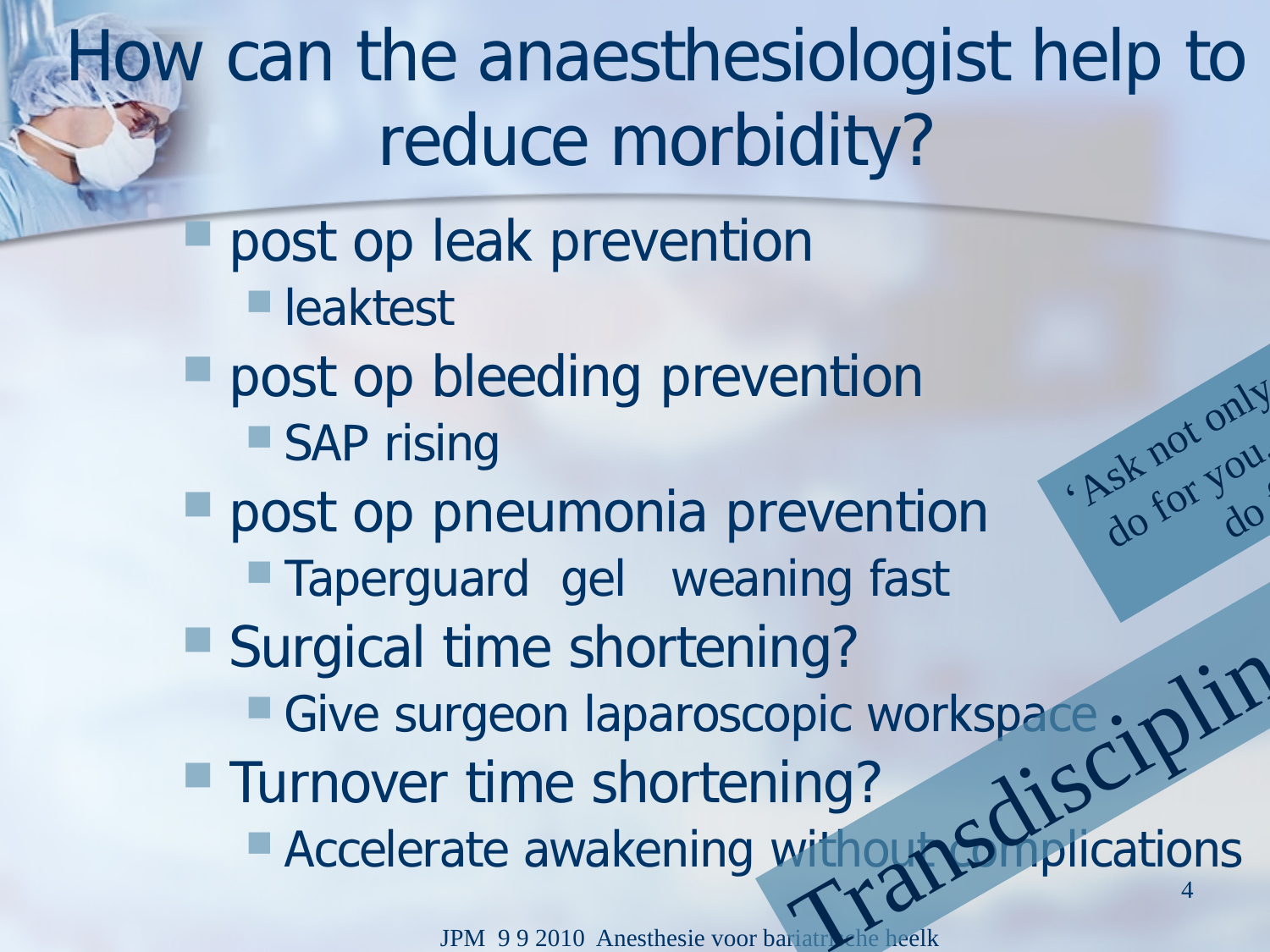

# How can the anaesthesiologist help to reduce morbidity?
post op leak prevention
leaktest
post op bleeding prevention
SAP rising
post op pneumonia prevention
Taperguard  gel   weaning fast
Surgical time shortening?
Give surgeon laparoscopic workspace
Turnover time shortening?
Accelerate awakening without complications
‘Ask not only what the surgeon can do for you, ask also what you can do for your surgeon.’
Transdisciplinary work
4
JPM  9 9 2010  Anesthesie voor bariatrische heelk